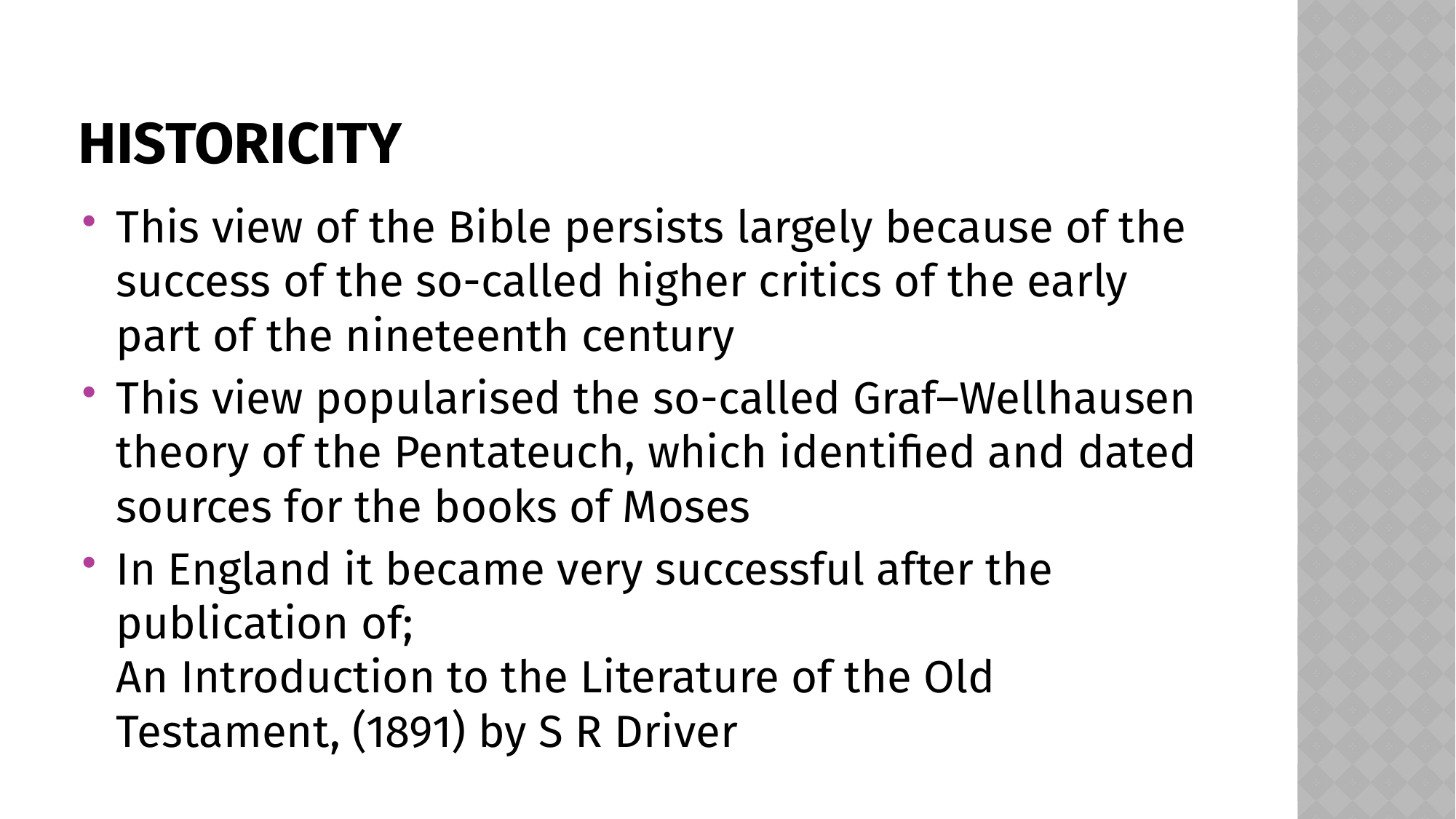

# Historicity
This view of the Bible persists largely because of the success of the so-called higher critics of the early part of the nineteenth century
This view popularised the so-called Graf–Wellhausen theory of the Pentateuch, which identified and dated sources for the books of Moses
In England it became very successful after the publication of;
An Introduction to the Literature of the Old Testament, (1891) by S R Driver